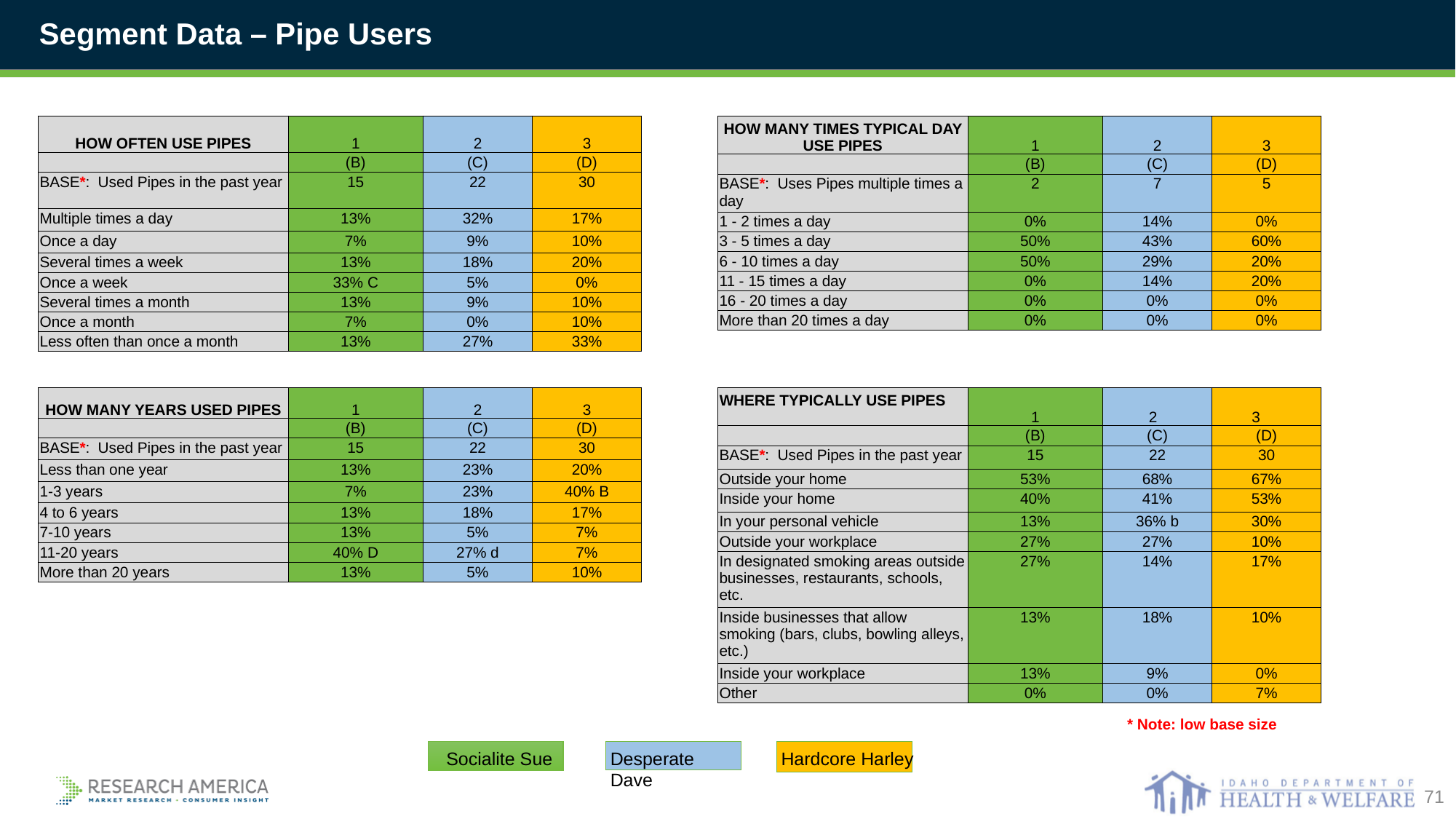

Segment Data – Pipe Users
| HOW OFTEN USE PIPES | 1 | 2 | 3 |
| --- | --- | --- | --- |
|  | (B) | (C) | (D) |
| BASE\*: Used Pipes in the past year | 15 | 22 | 30 |
| Multiple times a day | 13% | 32% | 17% |
| Once a day | 7% | 9% | 10% |
| Several times a week | 13% | 18% | 20% |
| Once a week | 33% C | 5% | 0% |
| Several times a month | 13% | 9% | 10% |
| Once a month | 7% | 0% | 10% |
| Less often than once a month | 13% | 27% | 33% |
| HOW MANY TIMES TYPICAL DAY USE PIPES | 1 | 2 | 3 |
| --- | --- | --- | --- |
|  | (B) | (C) | (D) |
| BASE\*: Uses Pipes multiple times a day | 2 | 7 | 5 |
| 1 - 2 times a day | 0% | 14% | 0% |
| 3 - 5 times a day | 50% | 43% | 60% |
| 6 - 10 times a day | 50% | 29% | 20% |
| 11 - 15 times a day | 0% | 14% | 20% |
| 16 - 20 times a day | 0% | 0% | 0% |
| More than 20 times a day | 0% | 0% | 0% |

| HOW MANY YEARS USED PIPES | 1 | 2 | 3 |
| --- | --- | --- | --- |
|  | (B) | (C) | (D) |
| BASE\*: Used Pipes in the past year | 15 | 22 | 30 |
| Less than one year | 13% | 23% | 20% |
| 1-3 years | 7% | 23% | 40% B |
| 4 to 6 years | 13% | 18% | 17% |
| 7-10 years | 13% | 5% | 7% |
| 11-20 years | 40% D | 27% d | 7% |
| More than 20 years | 13% | 5% | 10% |
| WHERE TYPICALLY USE PIPES | 1 | 2 | 3 |
| --- | --- | --- | --- |
|  | (B) | (C) | (D) |
| BASE\*: Used Pipes in the past year | 15 | 22 | 30 |
| Outside your home | 53% | 68% | 67% |
| Inside your home | 40% | 41% | 53% |
| In your personal vehicle | 13% | 36% b | 30% |
| Outside your workplace | 27% | 27% | 10% |
| In designated smoking areas outside businesses, restaurants, schools, etc. | 27% | 14% | 17% |
| Inside businesses that allow smoking (bars, clubs, bowling alleys, etc.) | 13% | 18% | 10% |
| Inside your workplace | 13% | 9% | 0% |
| Other | 0% | 0% | 7% |

* Note: low base size

Socialite Sue
Hardcore Harley

Desperate Dave

71